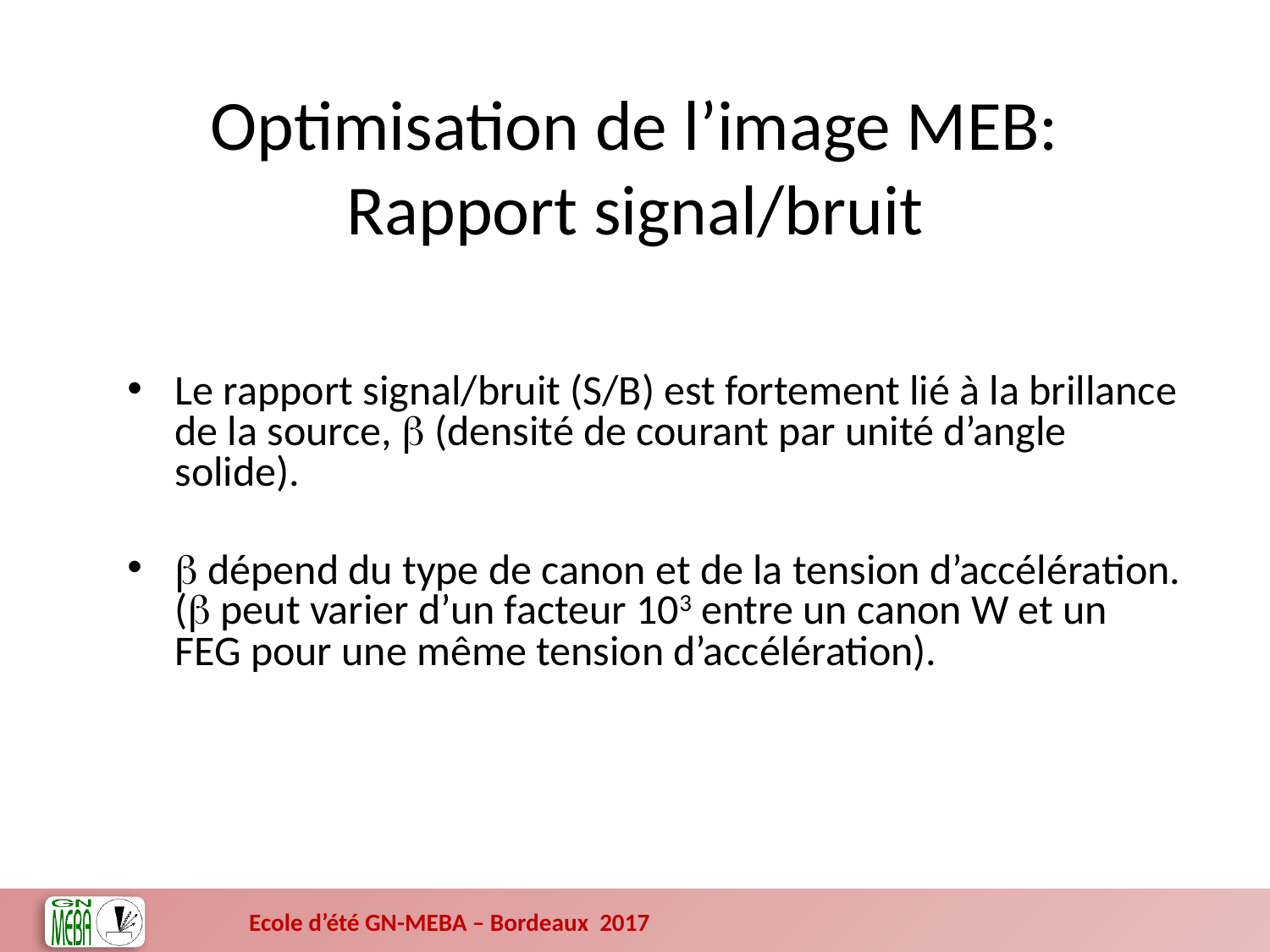

Optimisation de l’image MEB:
Rapport signal/bruit
Le rapport signal/bruit (S/B) est fortement lié à la brillance de la source, β (densité de courant par unité d’angle solide).

β dépend du type de canon et de la tension d’accélération. (β peut varier d’un facteur 103 entre un canon W et un FEG pour une même tension d’accélération).